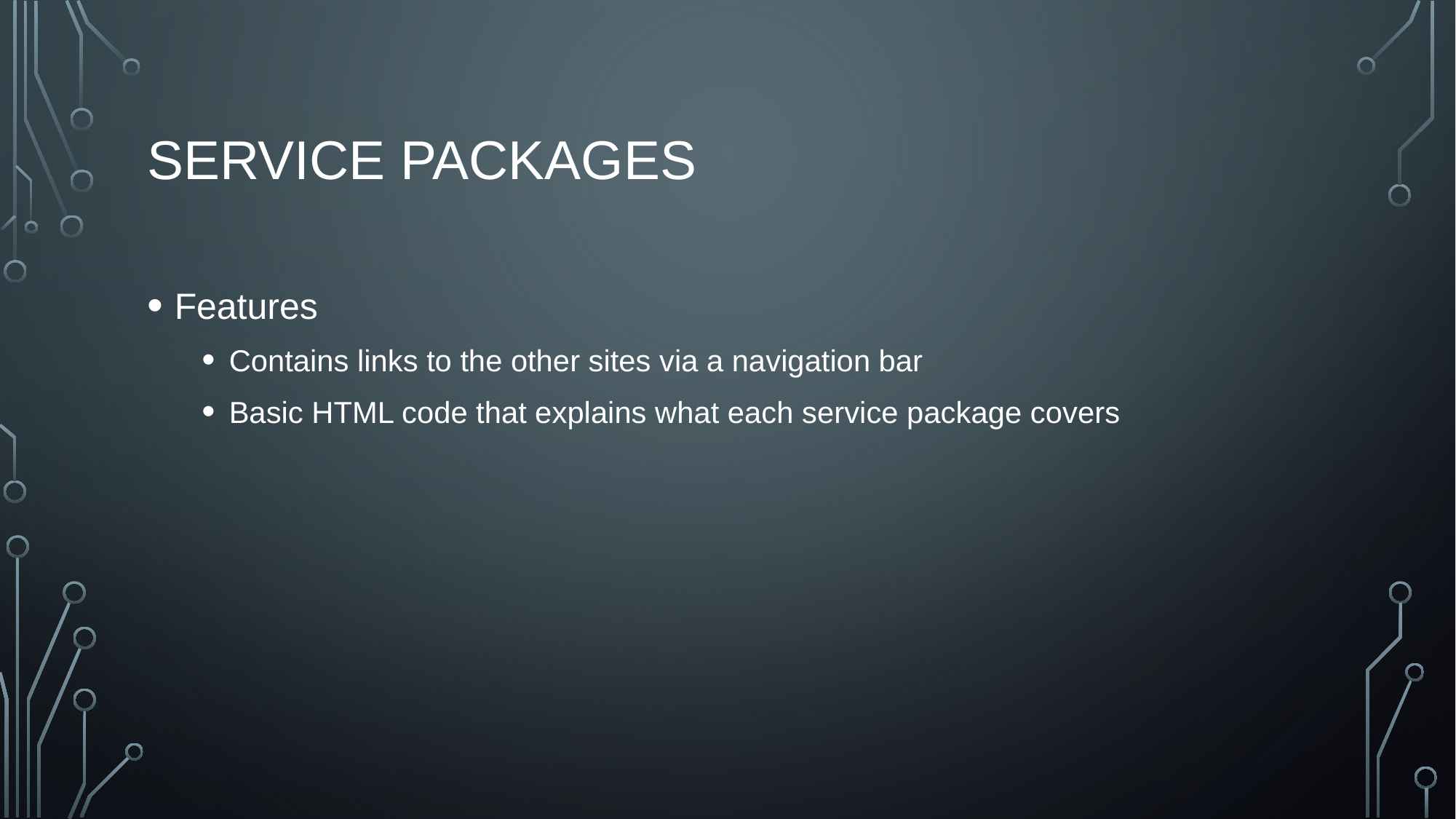

# Service packages
Features
Contains links to the other sites via a navigation bar
Basic HTML code that explains what each service package covers